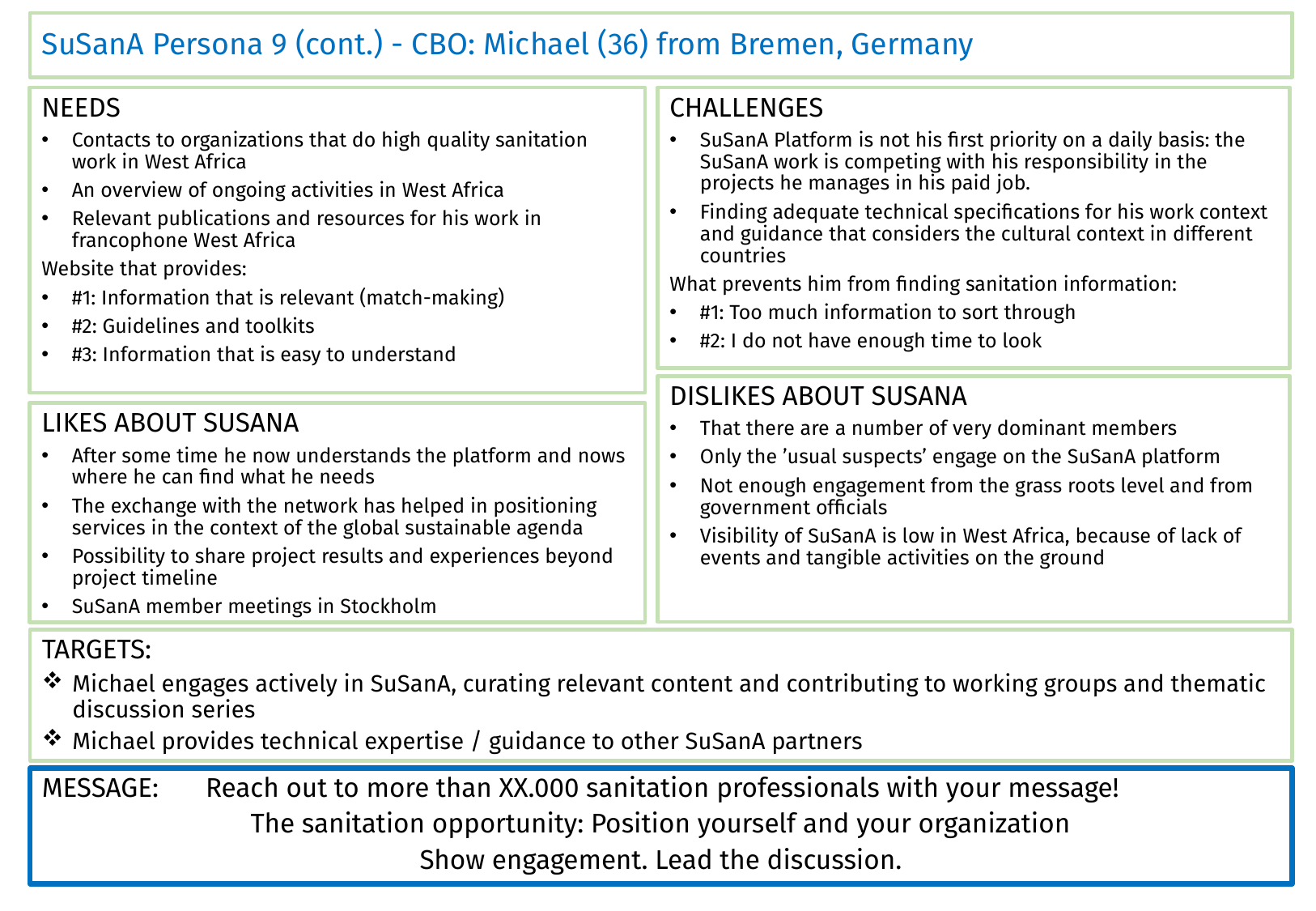

# SuSanA Persona 9 (cont.) - CBO: Michael (36) from Bremen, Germany
CHALLENGES
SuSanA Platform is not his first priority on a daily basis: the SuSanA work is competing with his responsibility in the projects he manages in his paid job.
Finding adequate technical specifications for his work context and guidance that considers the cultural context in different countries
What prevents him from finding sanitation information:
#1: Too much information to sort through
#2: I do not have enough time to look
NEEDS
Contacts to organizations that do high quality sanitation work in West Africa
An overview of ongoing activities in West Africa
Relevant publications and resources for his work in francophone West Africa
Website that provides:
#1: Information that is relevant (match-making)
#2: Guidelines and toolkits
#3: Information that is easy to understand
DISLIKES ABOUT SUSANA
That there are a number of very dominant members
Only the ’usual suspects’ engage on the SuSanA platform
Not enough engagement from the grass roots level and from government officials
Visibility of SuSanA is low in West Africa, because of lack of events and tangible activities on the ground

LIKES ABOUT SUSANA
After some time he now understands the platform and nows where he can find what he needs
The exchange with the network has helped in positioning services in the context of the global sustainable agenda
Possibility to share project results and experiences beyond project timeline
SuSanA member meetings in Stockholm

TARGETS:
Michael engages actively in SuSanA, curating relevant content and contributing to working groups and thematic discussion series
Michael provides technical expertise / guidance to other SuSanA partners
MESSAGE:	      Reach out to more than XX.000 sanitation professionals with your message!
The sanitation opportunity: Position yourself and your organization
Show engagement. Lead the discussion.